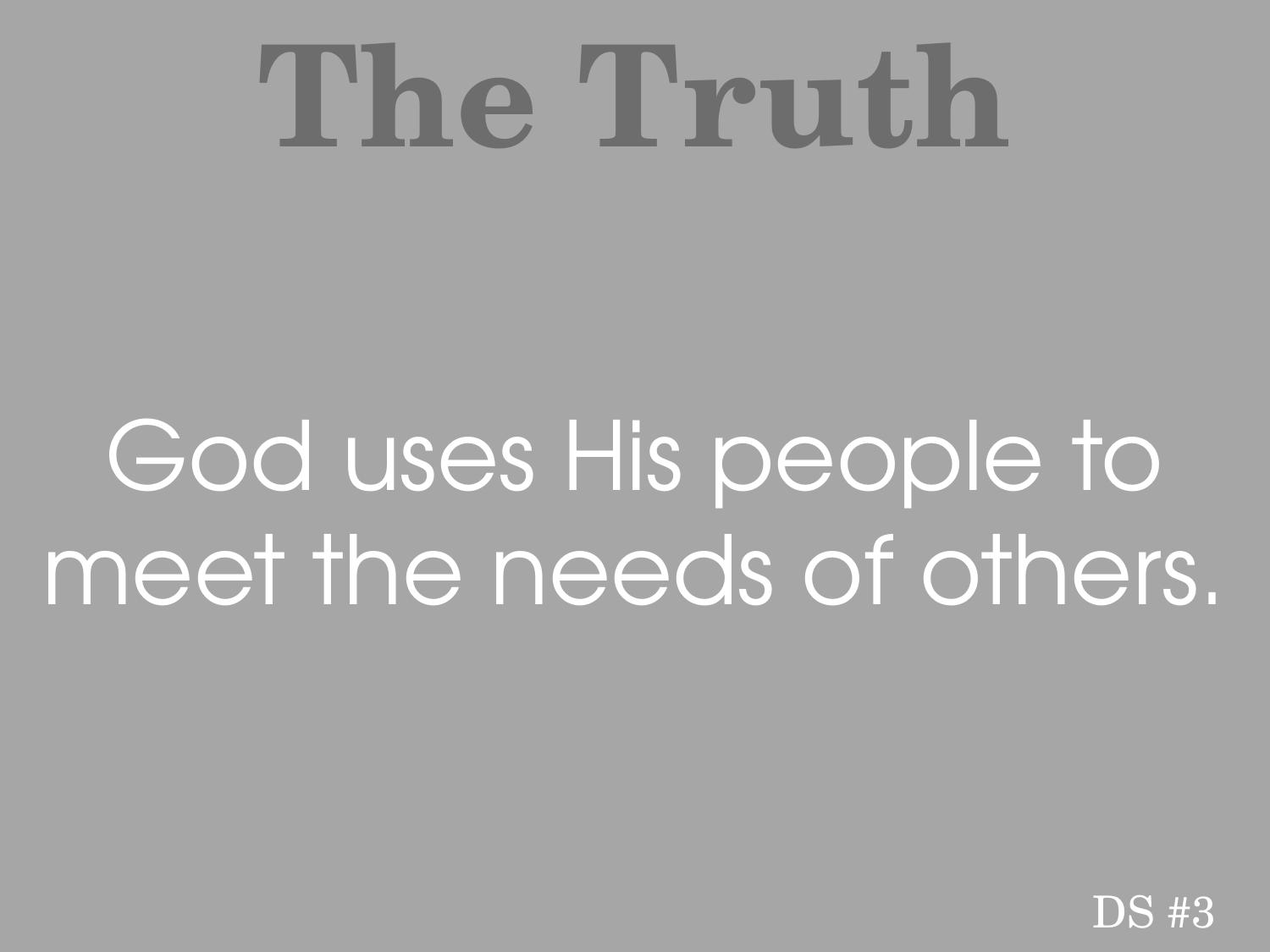

The Truth

God uses His people to meet the needs of others.

DS #3